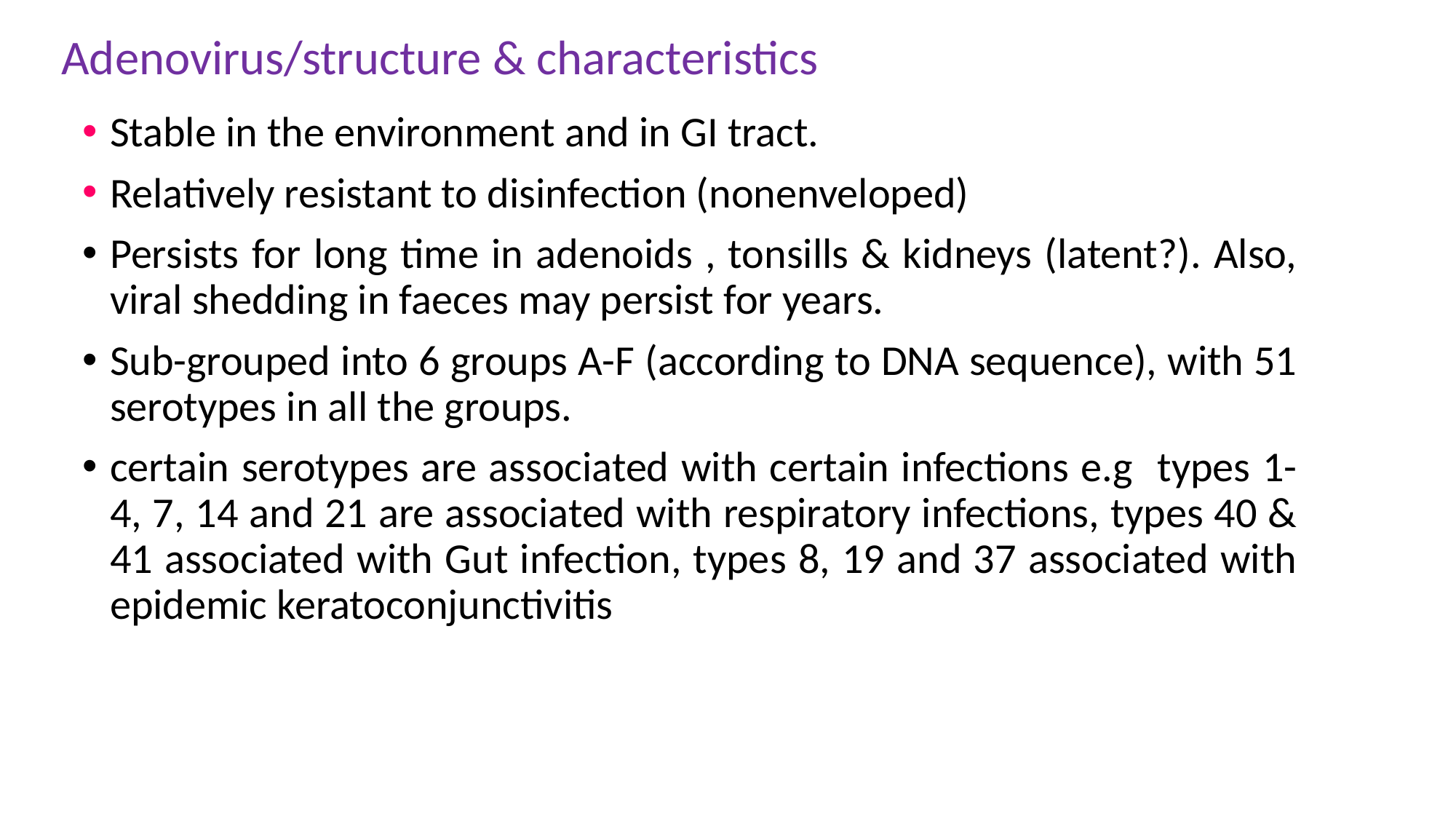

# Adenovirus/structure & characteristics
Stable in the environment and in GI tract.
Relatively resistant to disinfection (nonenveloped)
Persists for long time in adenoids , tonsills & kidneys (latent?). Also, viral shedding in faeces may persist for years.
Sub-grouped into 6 groups A-F (according to DNA sequence), with 51 serotypes in all the groups.
certain serotypes are associated with certain infections e.g  types 1-4, 7, 14 and 21 are associated with respiratory infections, types 40 & 41 associated with Gut infection, types 8, 19 and 37 associated with epidemic keratoconjunctivitis